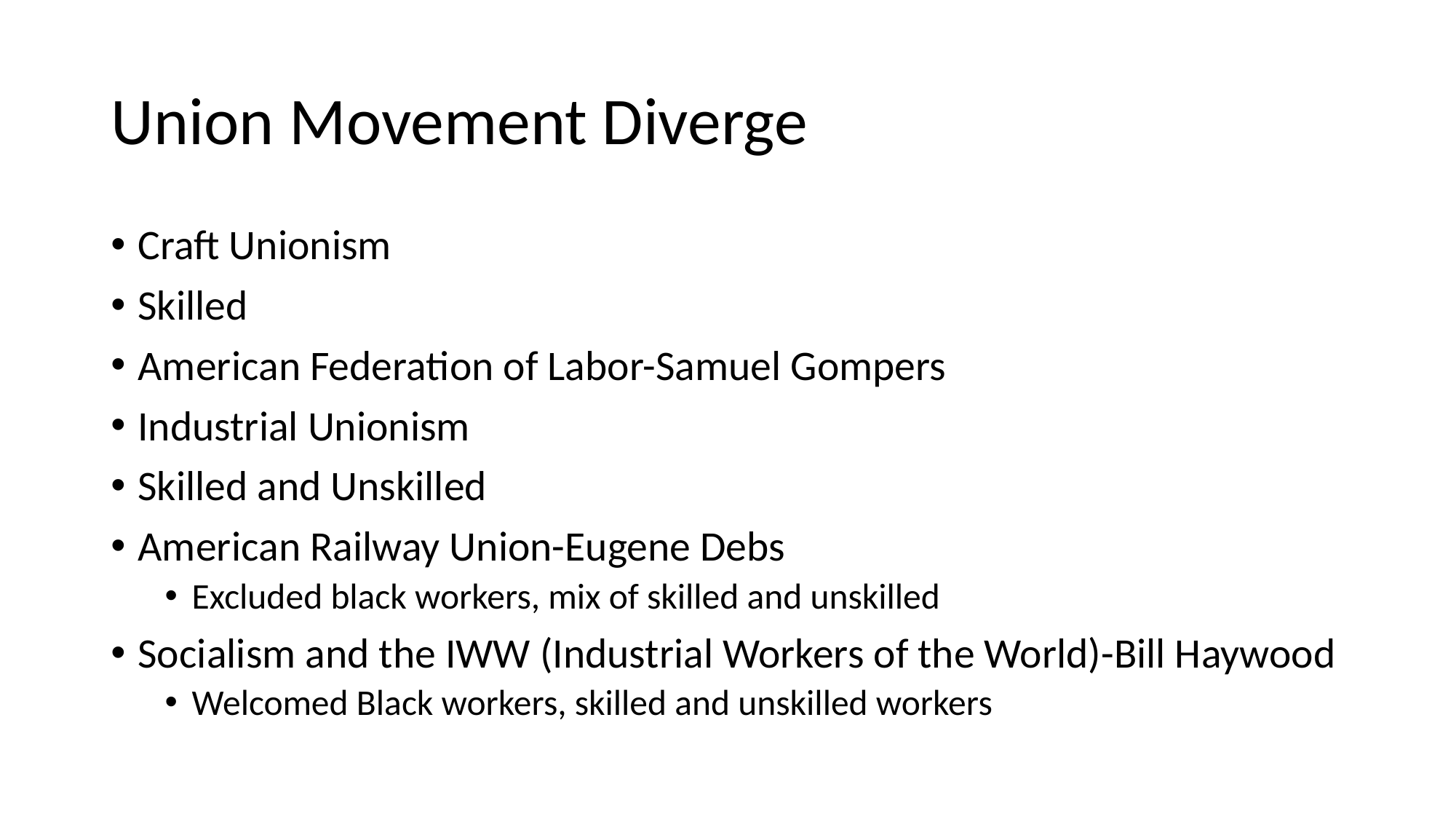

# Union Movement Diverge
Craft Unionism
Skilled
American Federation of Labor-Samuel Gompers
Industrial Unionism
Skilled and Unskilled
American Railway Union-Eugene Debs
Excluded black workers, mix of skilled and unskilled
Socialism and the IWW (Industrial Workers of the World)-Bill Haywood
Welcomed Black workers, skilled and unskilled workers